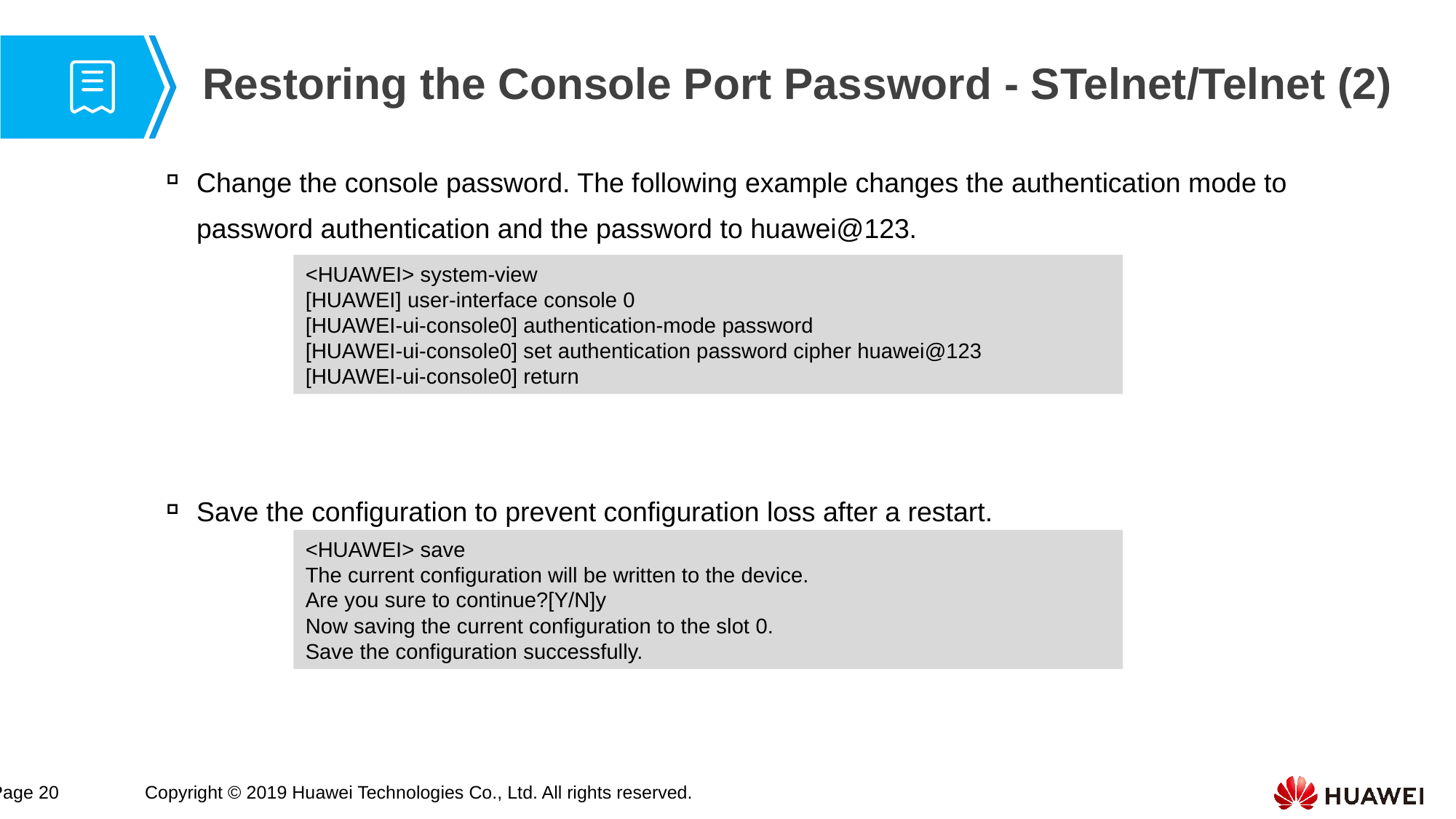

Restoring the Console Port Password - STelnet/Telnet (2)
Change the console password. The following example changes the authentication mode to password authentication and the password to huawei@123.

Save the configuration to prevent configuration loss after a restart.

<HUAWEI> system-view
[HUAWEI] user-interface console 0
[HUAWEI-ui-console0] authentication-mode password
[HUAWEI-ui-console0] set authentication password cipher huawei@123
[HUAWEI-ui-console0] return
<HUAWEI> save
The current configuration will be written to the device.
Are you sure to continue?[Y/N]y
Now saving the current configuration to the slot 0.
Save the configuration successfully.